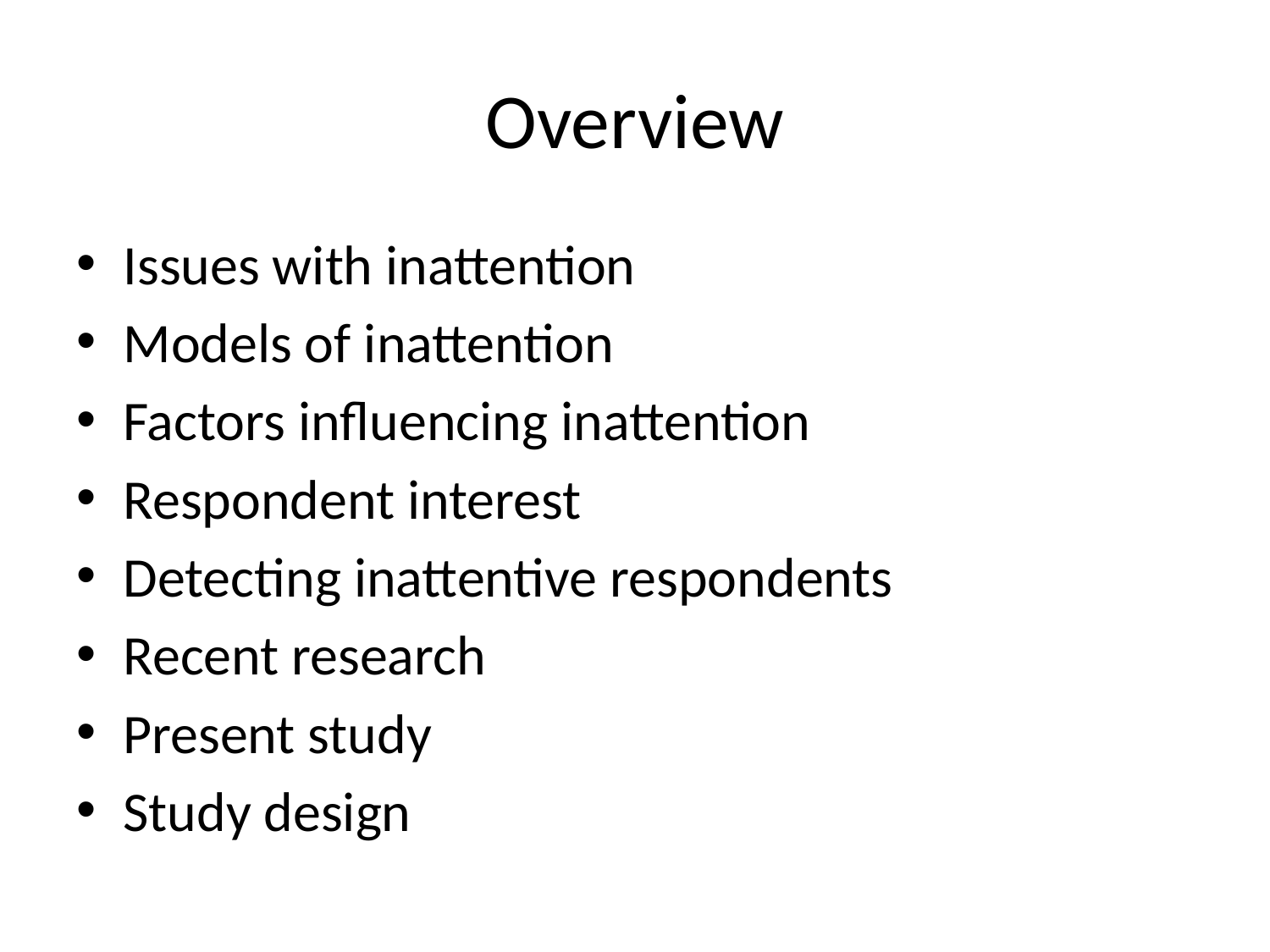

# Overview
Issues with inattention
Models of inattention
Factors influencing inattention
Respondent interest
Detecting inattentive respondents
Recent research
Present study
Study design